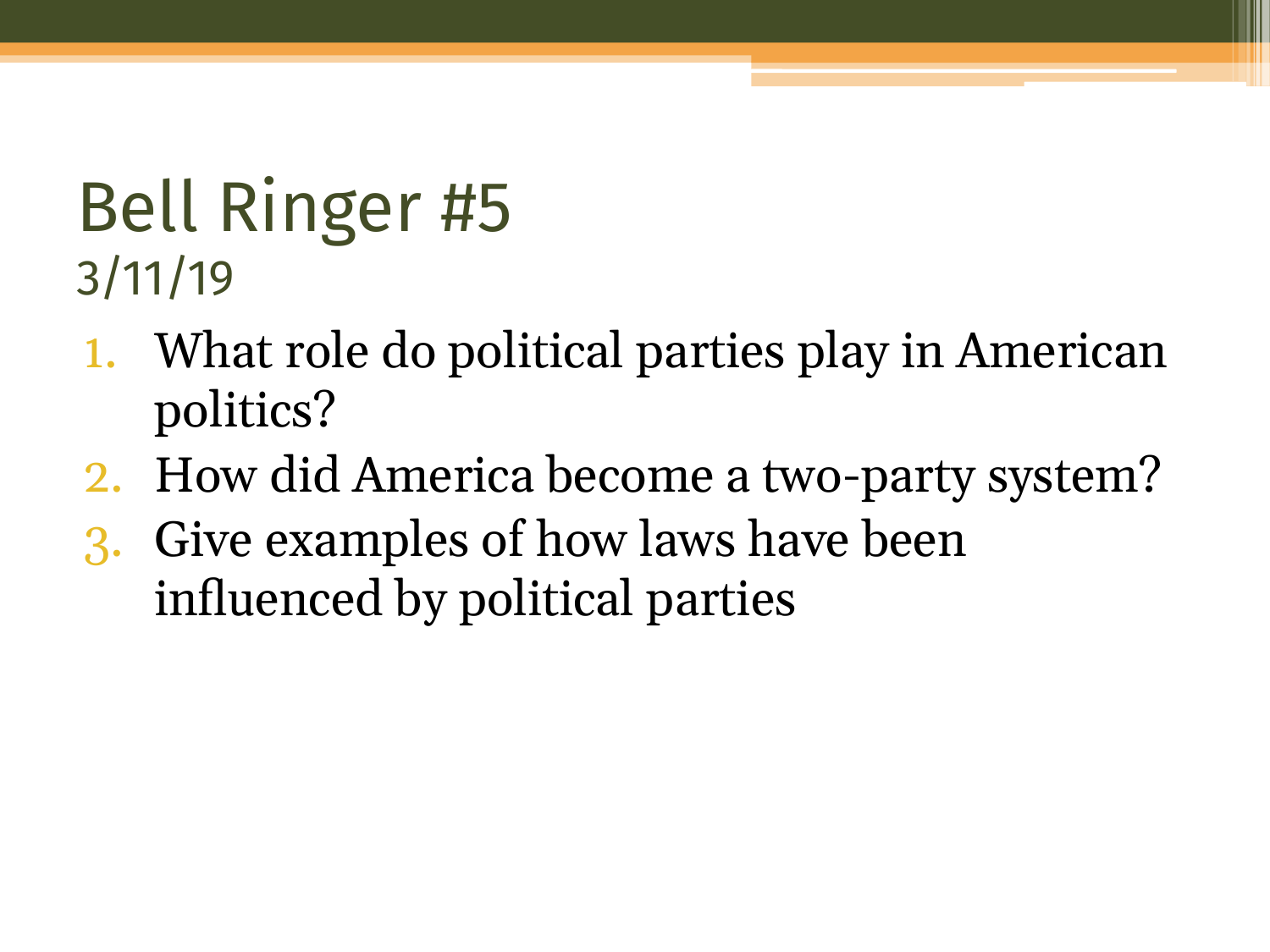

# Bell Ringer #5 3/11/19
What role do political parties play in American politics?
How did America become a two-party system?
Give examples of how laws have been influenced by political parties